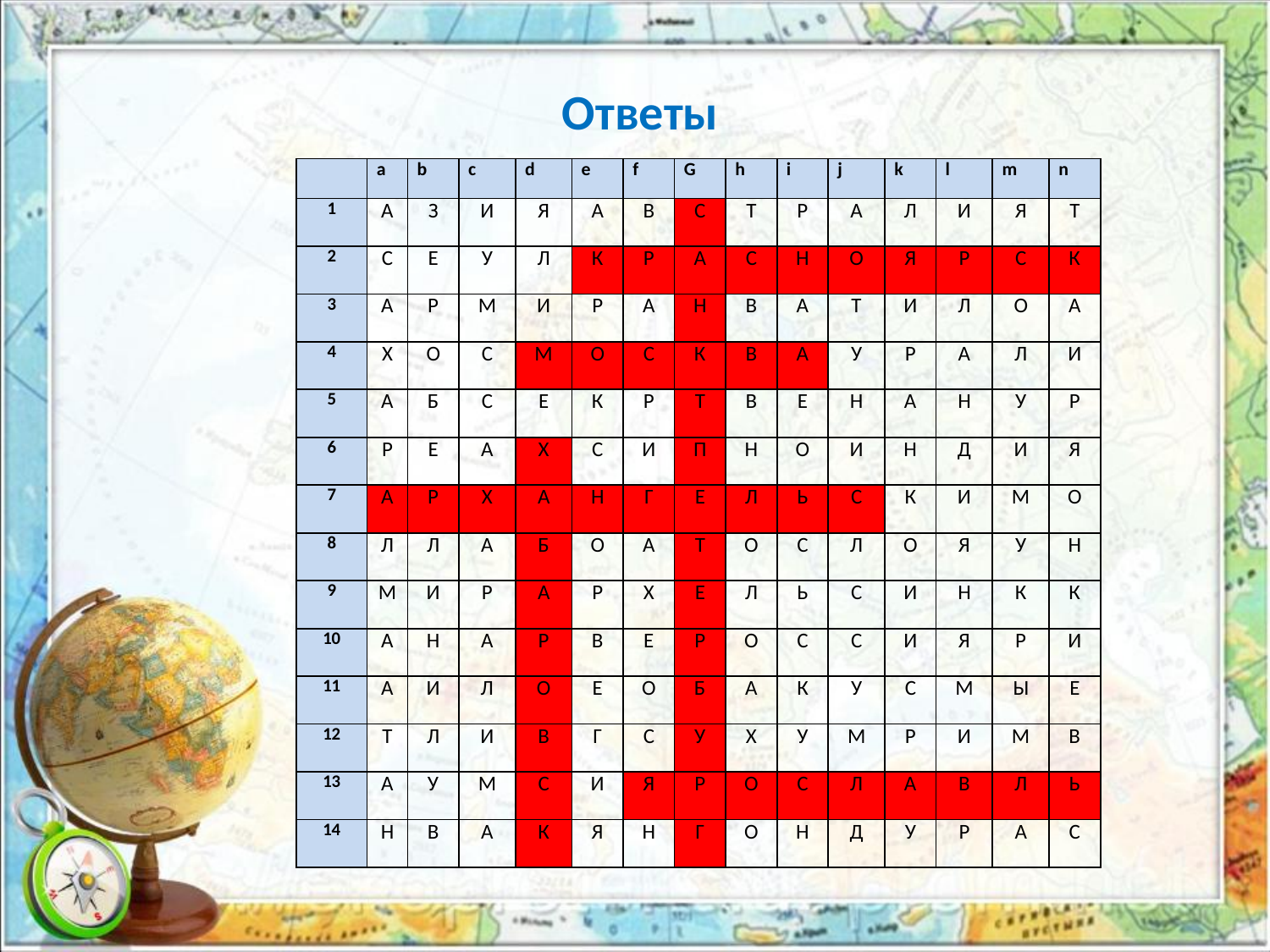

Ответы

|  | а | b | c | d | e | f | G | h | i | j | k | l | m | n |
| --- | --- | --- | --- | --- | --- | --- | --- | --- | --- | --- | --- | --- | --- | --- |
| 1 | А | З | И | Я | А | В | С | Т | Р | А | Л | И | Я | Т |
| 2 | С | Е | У | Л | К | Р | А | С | Н | О | Я | Р | С | К |
| 3 | А | Р | М | И | Р | А | Н | В | А | Т | И | Л | О | А |
| 4 | Х | О | С | М | О | С | К | В | А | У | Р | А | Л | И |
| 5 | А | Б | С | Е | К | Р | Т | В | Е | Н | А | Н | У | Р |
| 6 | Р | Е | А | Х | С | И | П | Н | О | И | Н | Д | И | Я |
| 7 | А | Р | Х | А | Н | Г | Е | Л | Ь | С | К | И | М | О |
| 8 | Л | Л | А | Б | О | А | Т | О | С | Л | О | Я | У | Н |
| 9 | М | И | Р | А | Р | Х | Е | Л | Ь | С | И | Н | К | К |
| 10 | А | Н | А | Р | В | Е | Р | О | С | С | И | Я | Р | И |
| 11 | А | И | Л | О | Е | О | Б | А | К | У | С | М | Ы | Е |
| 12 | Т | Л | И | В | Г | С | У | Х | У | М | Р | И | М | В |
| 13 | А | У | М | С | И | Я | Р | О | С | Л | А | В | Л | Ь |
| 14 | Н | В | А | К | Я | Н | Г | О | Н | Д | У | Р | А | С |